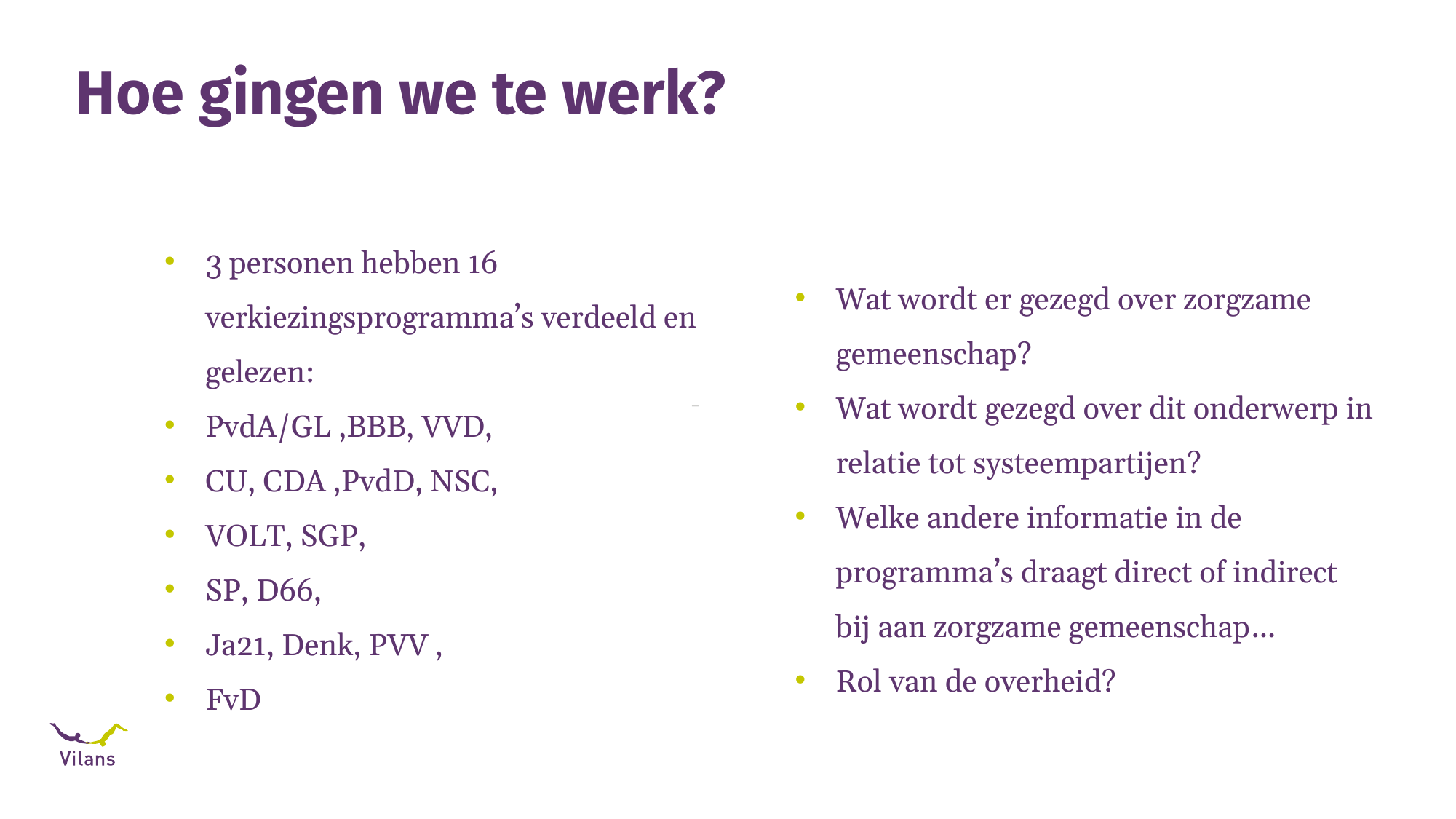

# Hoe gingen we te werk?
3 personen hebben 16 verkiezingsprogramma’s verdeeld en gelezen:
PvdA/GL ,BBB, VVD,
CU, CDA ,PvdD, NSC,
VOLT, SGP,
SP, D66,
Ja21, Denk, PVV ,
FvD

Wat wordt er gezegd over zorgzame gemeenschap?
Wat wordt gezegd over dit onderwerp in relatie tot systeempartijen?
Welke andere informatie in de programma’s draagt direct of indirect bij aan zorgzame gemeenschap…
Rol van de overheid?